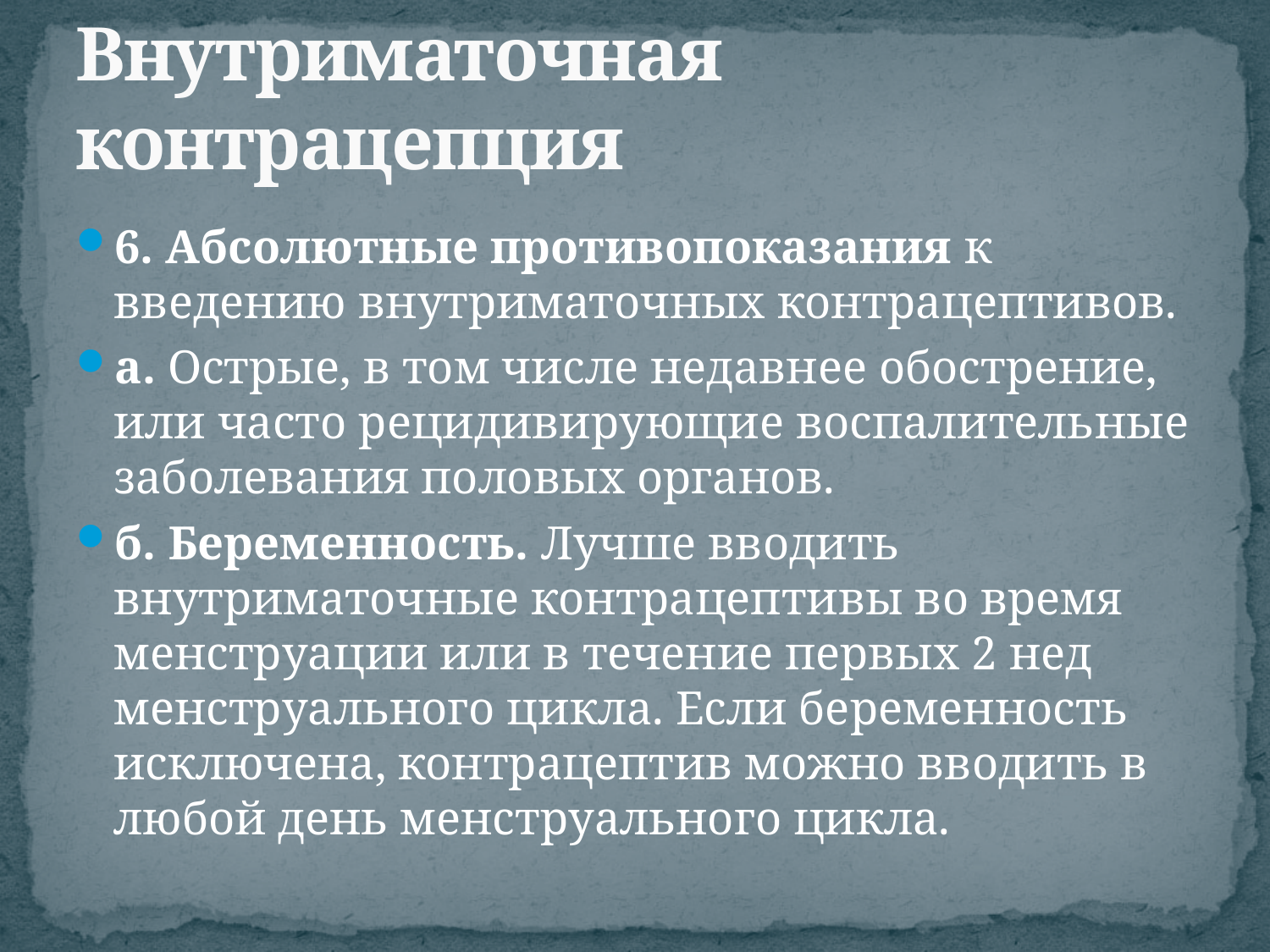

# Внутриматочная контрацепция
6. Абсолютные противопоказания к введению внутриматочных контрацептивов.
а. Острые, в том числе недавнее обострение, или часто рецидивирующие воспалительные заболевания половых органов.
б. Беременность. Лучше вводить внутриматочные контрацептивы во время менструации или в течение первых 2 нед менструального цикла. Если беременность исключена, контрацептив можно вводить в любой день менструального цикла.